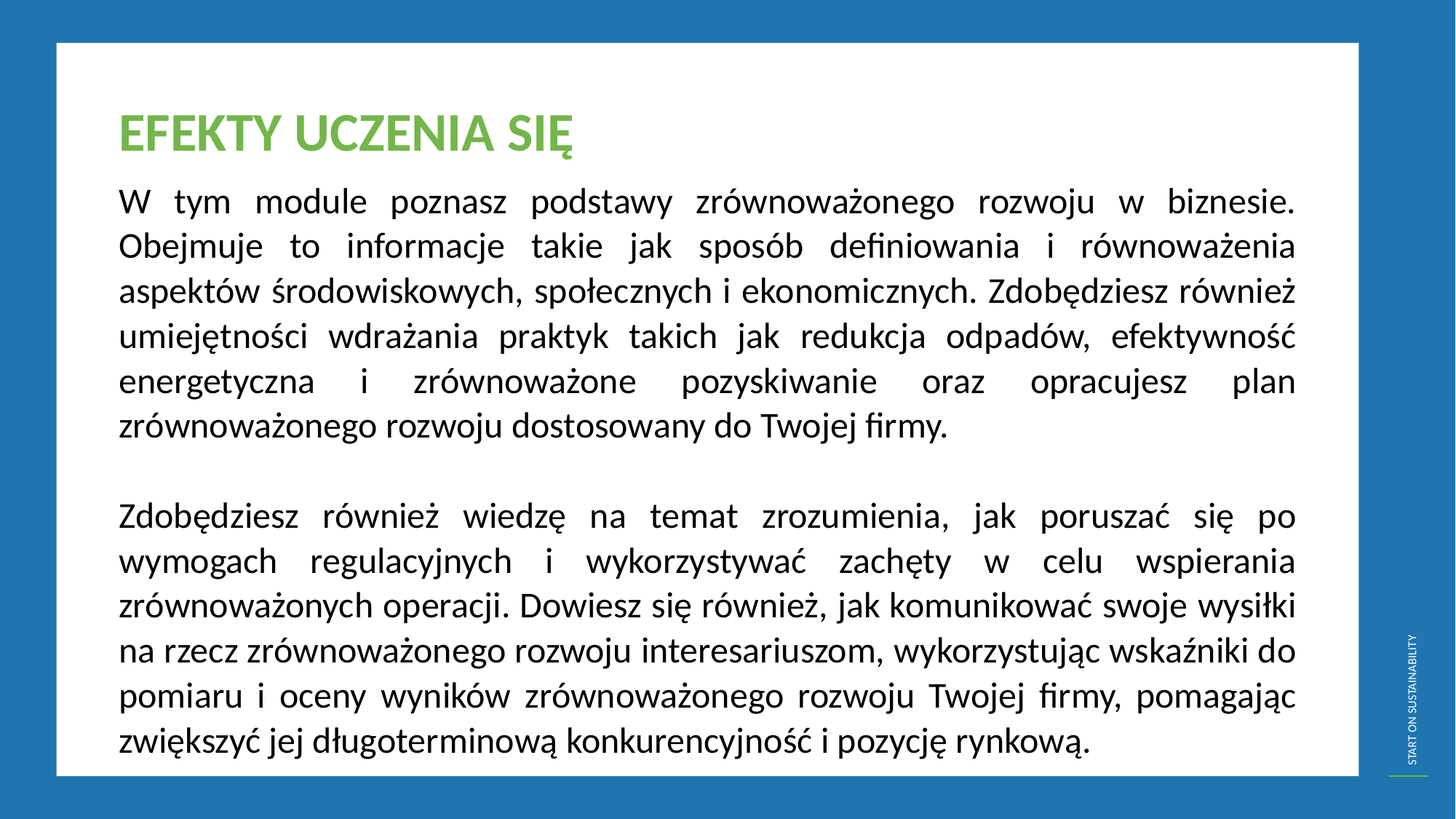

EFEKTY UCZENIA SIĘ
W tym module poznasz podstawy zrównoważonego rozwoju w biznesie. Obejmuje to informacje takie jak sposób definiowania i równoważenia aspektów środowiskowych, społecznych i ekonomicznych. Zdobędziesz również umiejętności wdrażania praktyk takich jak redukcja odpadów, efektywność energetyczna i zrównoważone pozyskiwanie oraz opracujesz plan zrównoważonego rozwoju dostosowany do Twojej firmy.

Zdobędziesz również wiedzę na temat zrozumienia, jak poruszać się po wymogach regulacyjnych i wykorzystywać zachęty w celu wspierania zrównoważonych operacji. Dowiesz się również, jak komunikować swoje wysiłki na rzecz zrównoważonego rozwoju interesariuszom, wykorzystując wskaźniki do pomiaru i oceny wyników zrównoważonego rozwoju Twojej firmy, pomagając zwiększyć jej długoterminową konkurencyjność i pozycję rynkową.